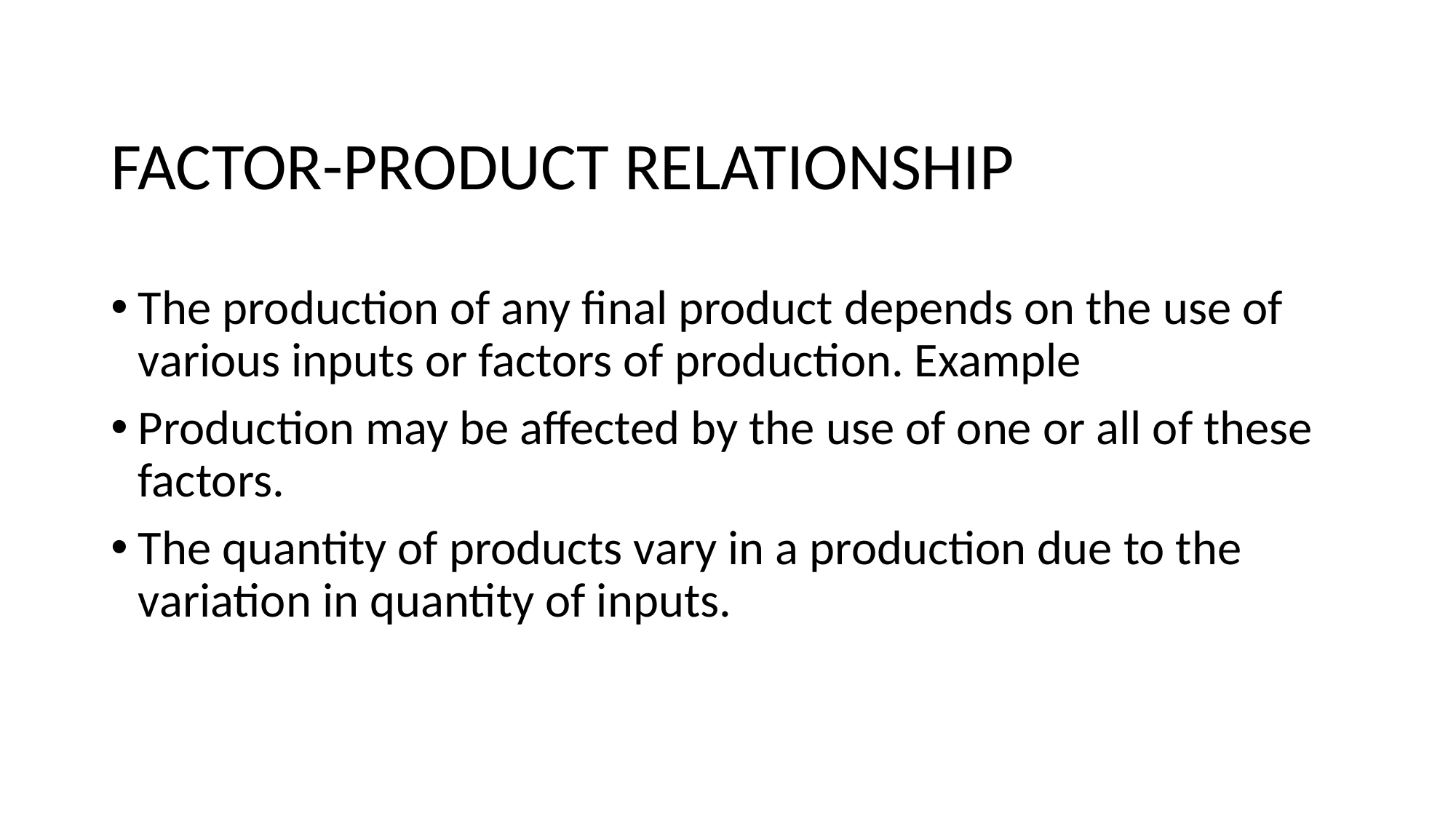

# FACTOR-PRODUCT RELATIONSHIP
The production of any final product depends on the use of various inputs or factors of production. Example
Production may be affected by the use of one or all of these factors.
The quantity of products vary in a production due to the variation in quantity of inputs.